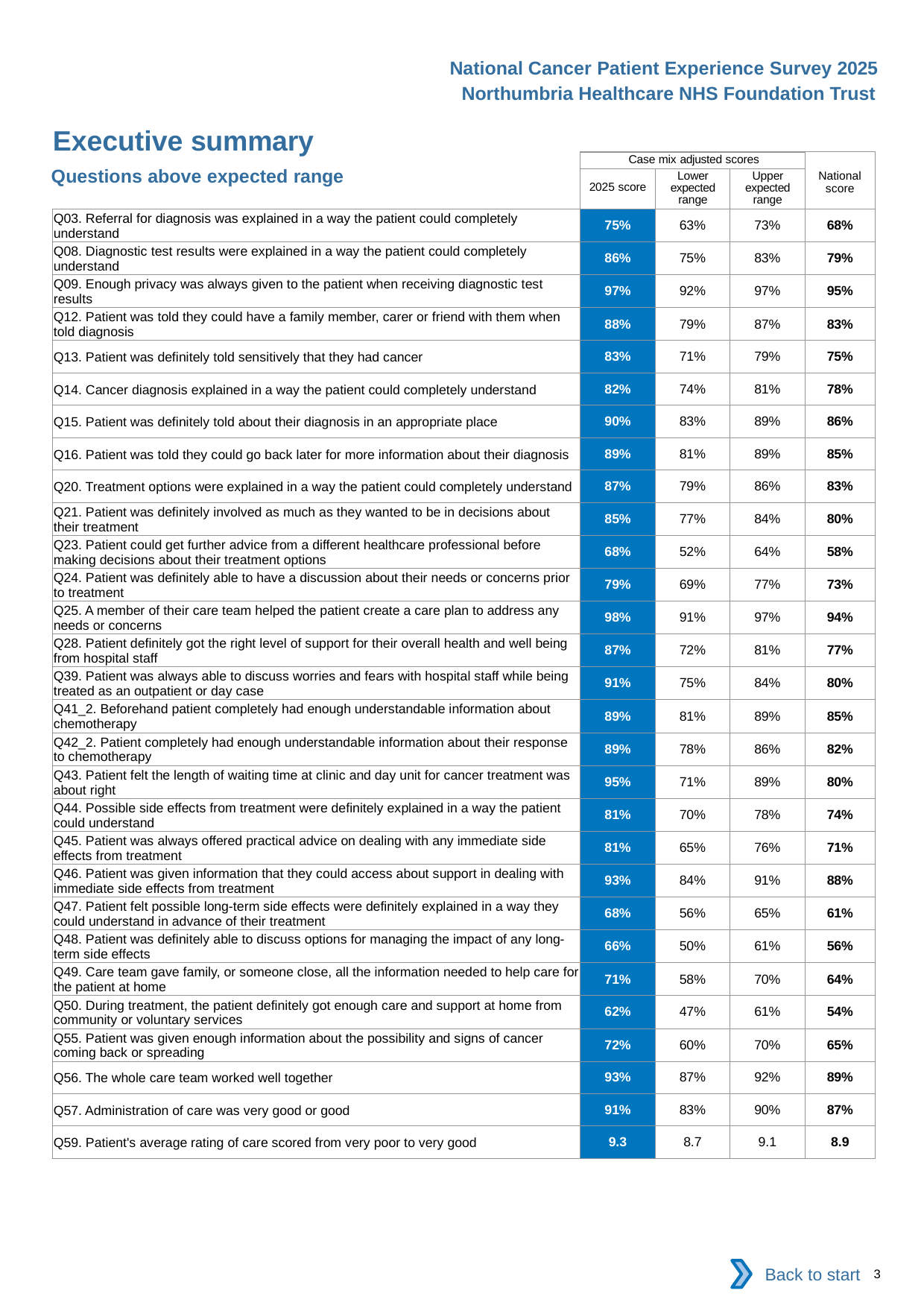

National Cancer Patient Experience Survey 2025
Northumbria Healthcare NHS Foundation Trust
Executive summary
|  | Case mix adjusted scores |  |  | National score |
| --- | --- | --- | --- | --- |
|  | 2025 score | Lower expected range | Upper expected range |  |
| Q03. Referral for diagnosis was explained in a way the patient could completely understand | 75% | 63% | 73% | 68% |
| Q08. Diagnostic test results were explained in a way the patient could completely understand | 86% | 75% | 83% | 79% |
| Q09. Enough privacy was always given to the patient when receiving diagnostic test results | 97% | 92% | 97% | 95% |
| Q12. Patient was told they could have a family member, carer or friend with them when told diagnosis | 88% | 79% | 87% | 83% |
| Q13. Patient was definitely told sensitively that they had cancer | 83% | 71% | 79% | 75% |
| Q14. Cancer diagnosis explained in a way the patient could completely understand | 82% | 74% | 81% | 78% |
| Q15. Patient was definitely told about their diagnosis in an appropriate place | 90% | 83% | 89% | 86% |
| Q16. Patient was told they could go back later for more information about their diagnosis | 89% | 81% | 89% | 85% |
| Q20. Treatment options were explained in a way the patient could completely understand | 87% | 79% | 86% | 83% |
| Q21. Patient was definitely involved as much as they wanted to be in decisions about their treatment | 85% | 77% | 84% | 80% |
| Q23. Patient could get further advice from a different healthcare professional before making decisions about their treatment options | 68% | 52% | 64% | 58% |
| Q24. Patient was definitely able to have a discussion about their needs or concerns prior to treatment | 79% | 69% | 77% | 73% |
| Q25. A member of their care team helped the patient create a care plan to address any needs or concerns | 98% | 91% | 97% | 94% |
| Q28. Patient definitely got the right level of support for their overall health and well being from hospital staff | 87% | 72% | 81% | 77% |
| Q39. Patient was always able to discuss worries and fears with hospital staff while being treated as an outpatient or day case | 91% | 75% | 84% | 80% |
| Q41\_2. Beforehand patient completely had enough understandable information about chemotherapy | 89% | 81% | 89% | 85% |
| Q42\_2. Patient completely had enough understandable information about their response to chemotherapy | 89% | 78% | 86% | 82% |
| Q43. Patient felt the length of waiting time at clinic and day unit for cancer treatment was about right | 95% | 71% | 89% | 80% |
| Q44. Possible side effects from treatment were definitely explained in a way the patient could understand | 81% | 70% | 78% | 74% |
| Q45. Patient was always offered practical advice on dealing with any immediate side effects from treatment | 81% | 65% | 76% | 71% |
| Q46. Patient was given information that they could access about support in dealing with immediate side effects from treatment | 93% | 84% | 91% | 88% |
| Q47. Patient felt possible long-term side effects were definitely explained in a way they could understand in advance of their treatment | 68% | 56% | 65% | 61% |
| Q48. Patient was definitely able to discuss options for managing the impact of any long-term side effects | 66% | 50% | 61% | 56% |
| Q49. Care team gave family, or someone close, all the information needed to help care for the patient at home | 71% | 58% | 70% | 64% |
| Q50. During treatment, the patient definitely got enough care and support at home from community or voluntary services | 62% | 47% | 61% | 54% |
| Q55. Patient was given enough information about the possibility and signs of cancer coming back or spreading | 72% | 60% | 70% | 65% |
| Q56. The whole care team worked well together | 93% | 87% | 92% | 89% |
| Q57. Administration of care was very good or good | 91% | 83% | 90% | 87% |
| Q59. Patient's average rating of care scored from very poor to very good | 9.3 | 8.7 | 9.1 | 8.9 |
Questions above expected range
Back to start

3